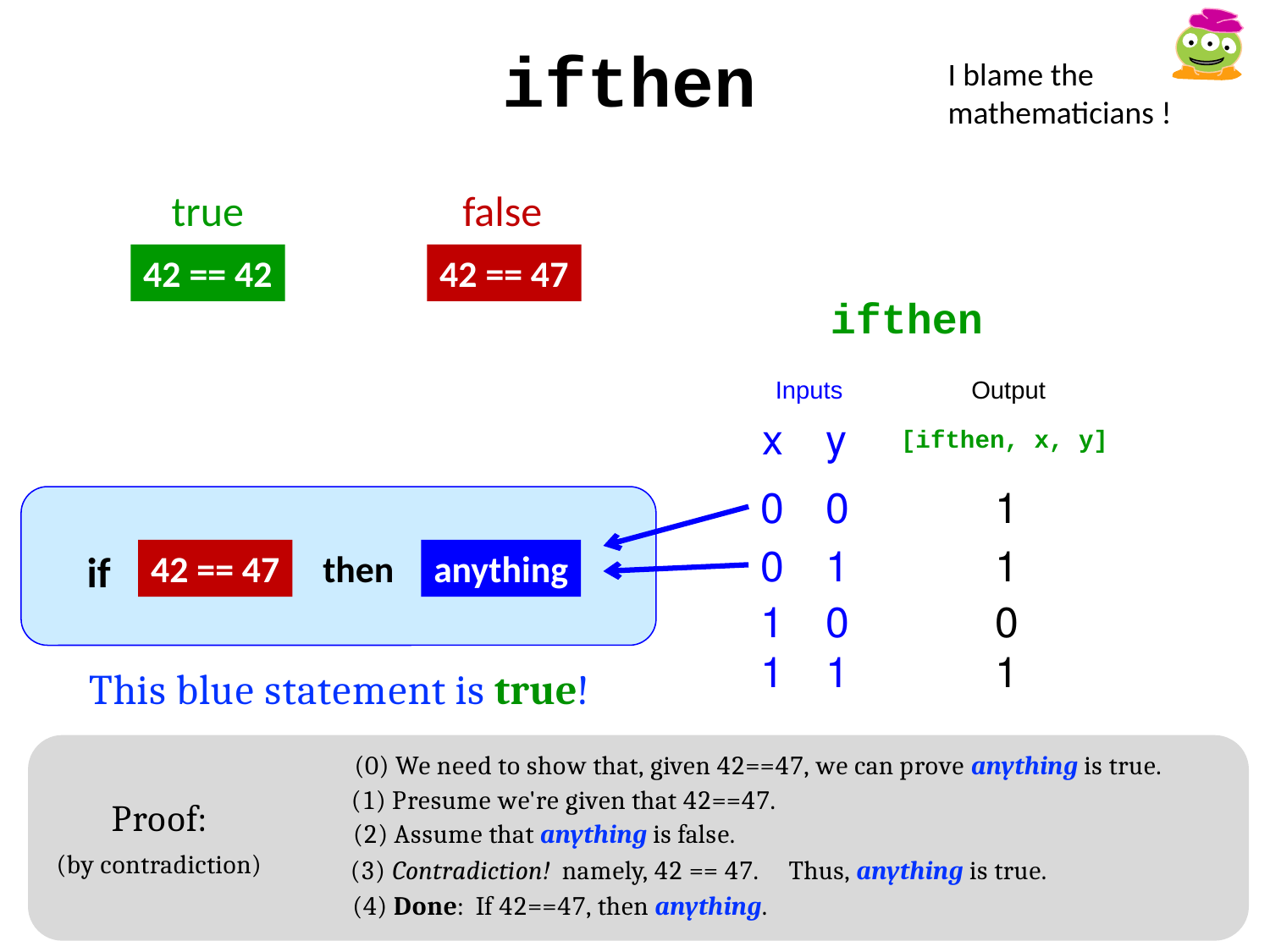

ifthen
I blame the mathematicians !

true
false

42 == 42
42 == 47
ifthen
Inputs
Output
x
y
[ifthen, x, y]
0
0
1

0
1
1
if
42 == 47
then
anything
1
0
0
1
1
1
This blue statement is true!

(0) We need to show that, given 42==47, we can prove anything is true.
(1) Presume we're given that 42==47.
Proof:
(2) Assume that anything is false.
(by contradiction)
(3) Contradiction!  namely, 42 == 47.     Thus, anything is true.
(4) Done:  If 42==47, then anything.